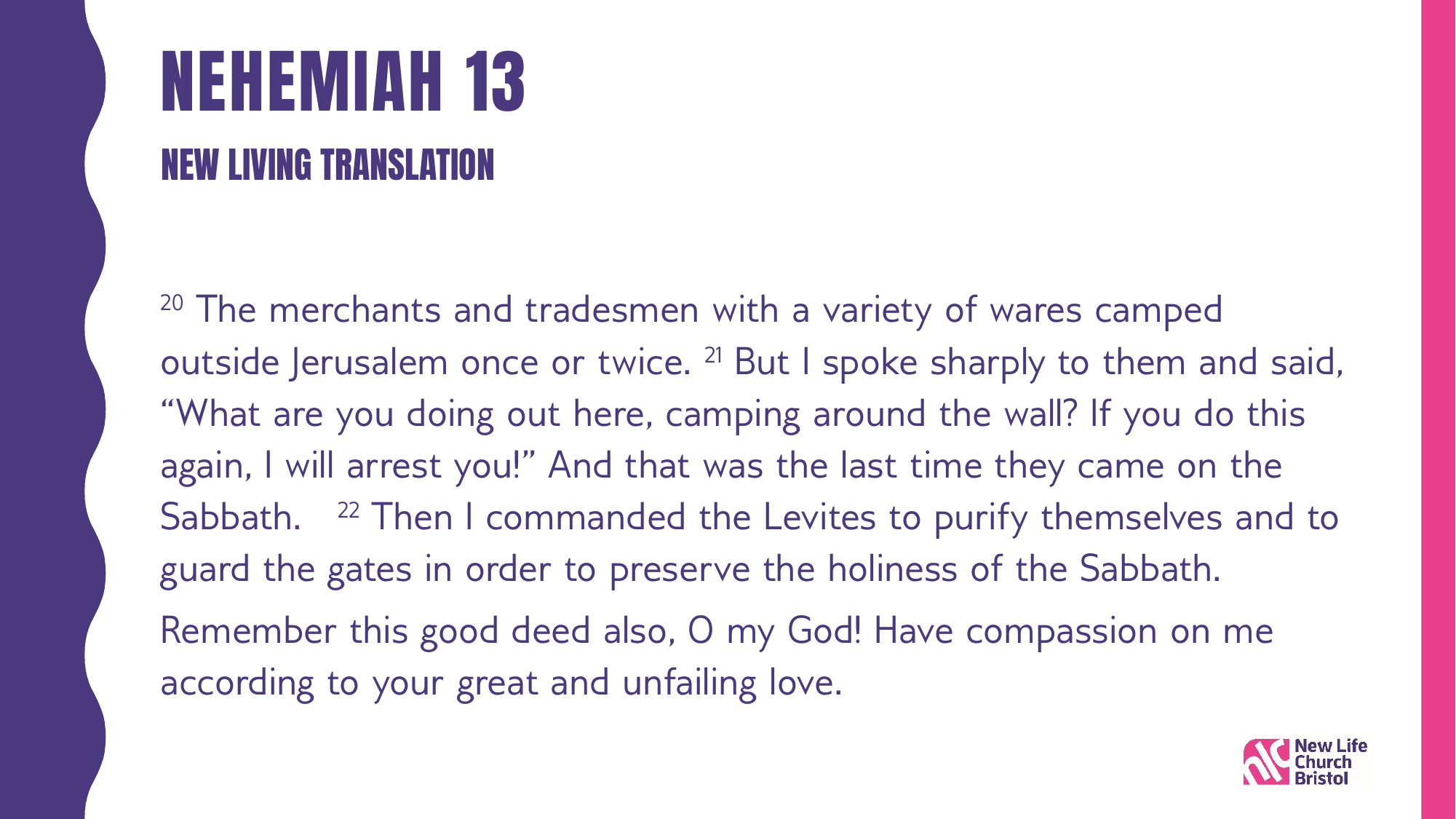

# Nehemiah 13
New Living Translation
20 The merchants and tradesmen with a variety of wares camped outside Jerusalem once or twice. 21 But I spoke sharply to them and said, “What are you doing out here, camping around the wall? If you do this again, I will arrest you!” And that was the last time they came on the Sabbath.   22 Then I commanded the Levites to purify themselves and to guard the gates in order to preserve the holiness of the Sabbath.
Remember this good deed also, O my God! Have compassion on me according to your great and unfailing love.